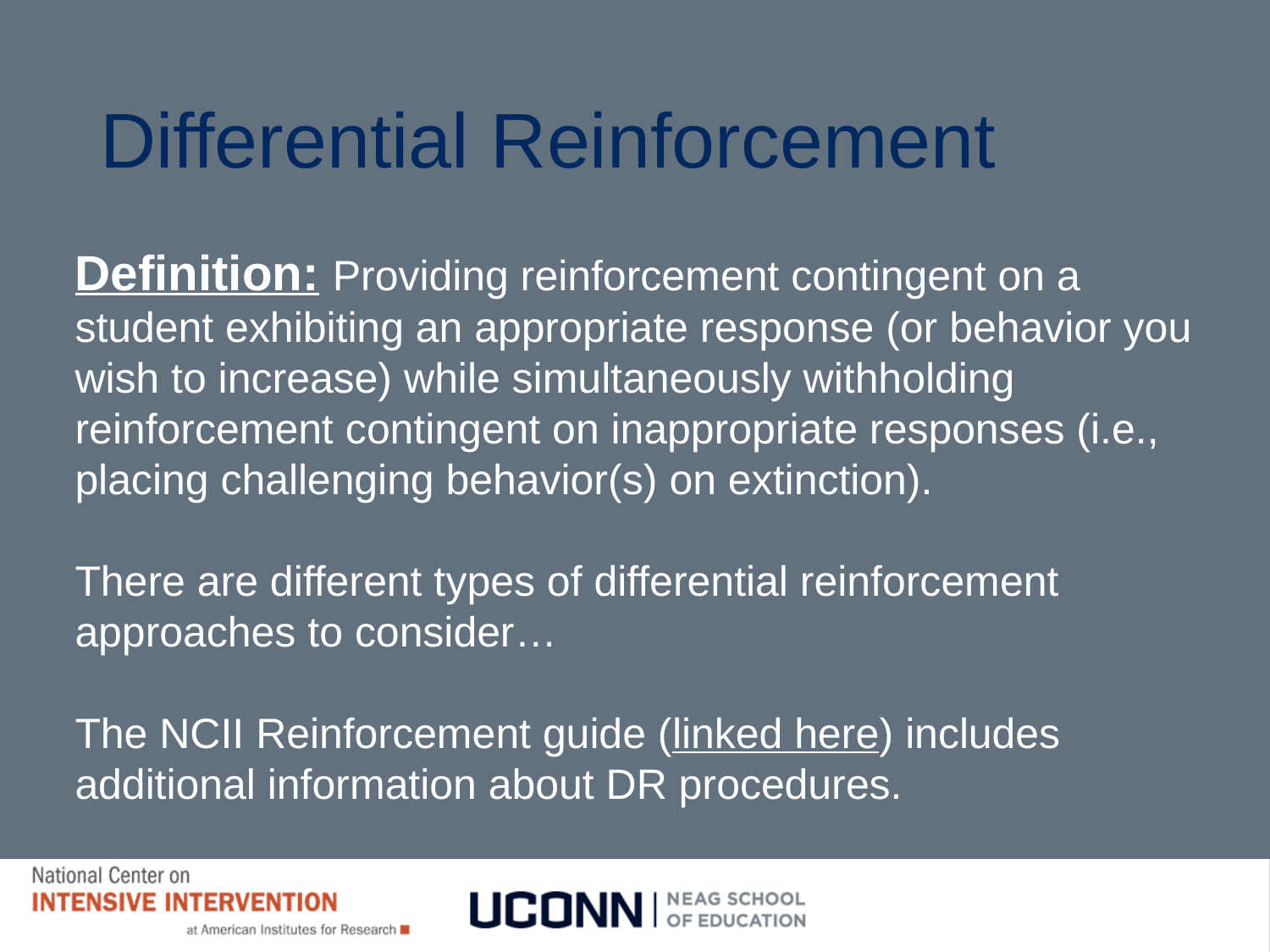

# Differential Reinforcement
Definition: Providing reinforcement contingent on a student exhibiting an appropriate response (or behavior you wish to increase) while simultaneously withholding reinforcement contingent on inappropriate responses (i.e., placing challenging behavior(s) on extinction).

There are different types of differential reinforcement approaches to consider…

The NCII Reinforcement guide (linked here) includes additional information about DR procedures.